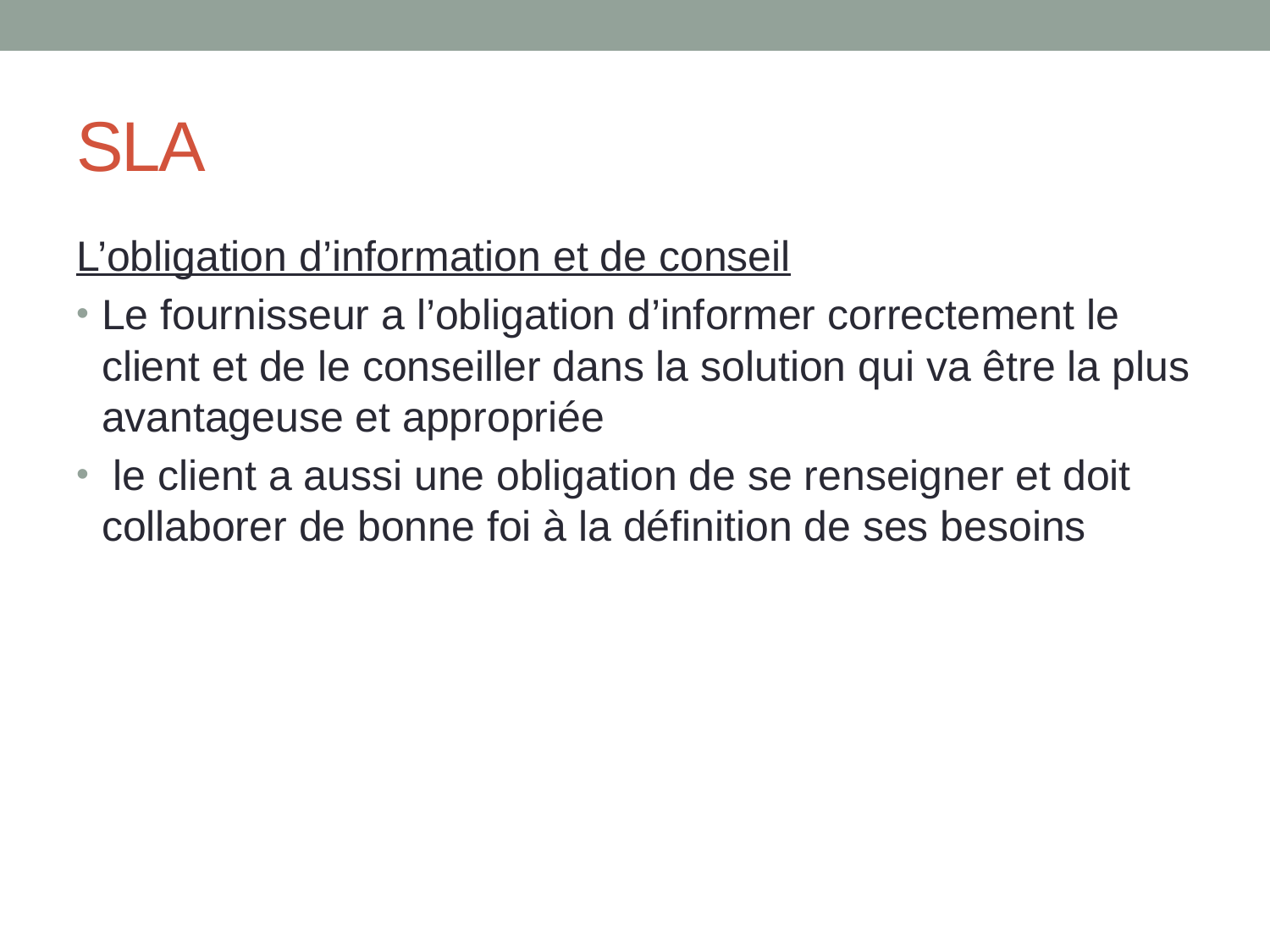

# SLA
L’obligation d’information et de conseil
Le fournisseur a l’obligation d’informer correctement le client et de le conseiller dans la solution qui va être la plus avantageuse et appropriée
 le client a aussi une obligation de se renseigner et doit collaborer de bonne foi à la définition de ses besoins